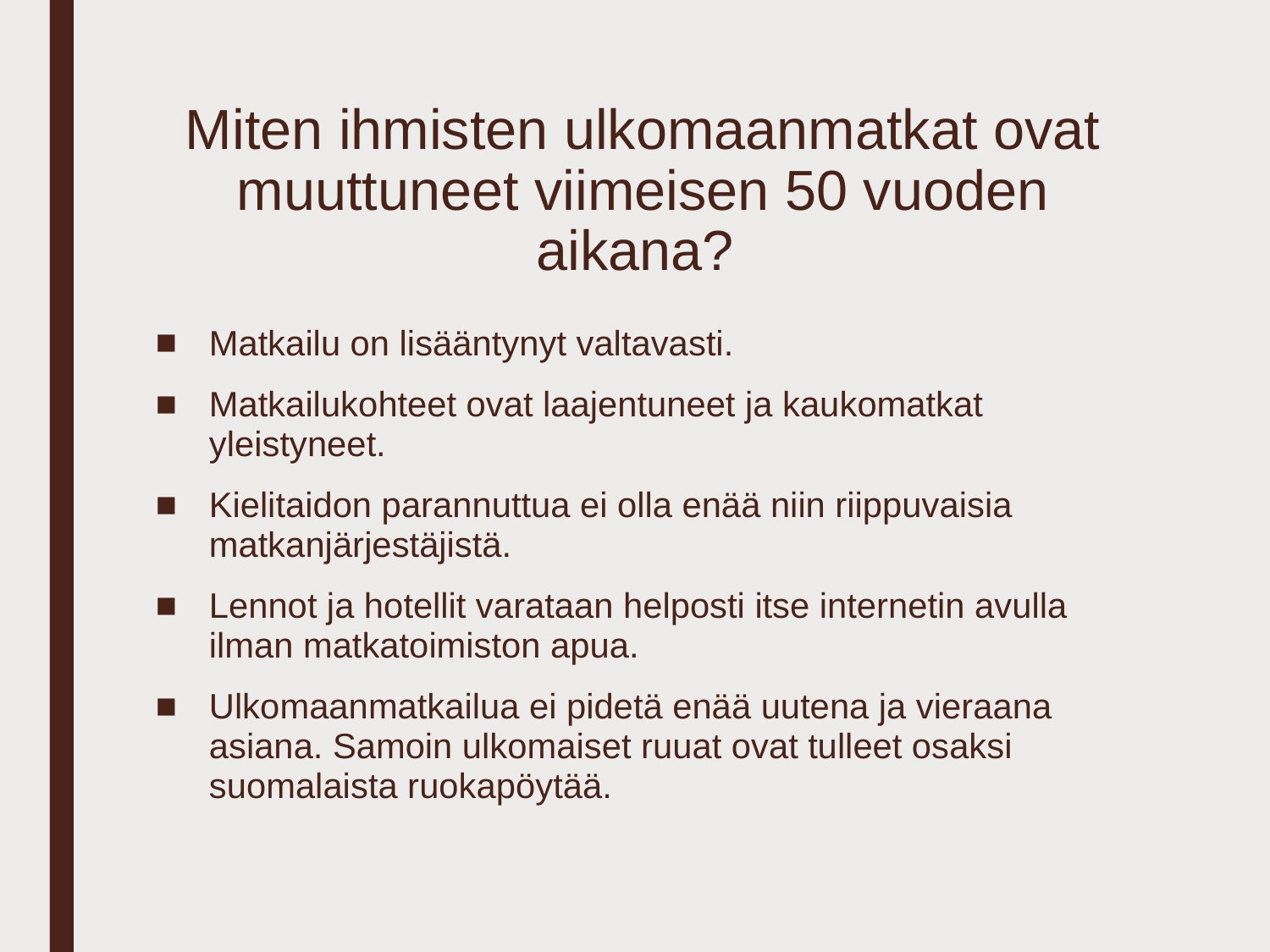

# Miten ihmisten ulkomaanmatkat ovat muuttuneet viimeisen 50 vuoden aikana?
Matkailu on lisääntynyt valtavasti.
Matkailukohteet ovat laajentuneet ja kaukomatkat yleistyneet.
Kielitaidon parannuttua ei olla enää niin riippuvaisia matkanjärjestäjistä.
Lennot ja hotellit varataan helposti itse internetin avulla ilman matkatoimiston apua.
Ulkomaanmatkailua ei pidetä enää uutena ja vieraana asiana. Samoin ulkomaiset ruuat ovat tulleet osaksi suomalaista ruokapöytää.